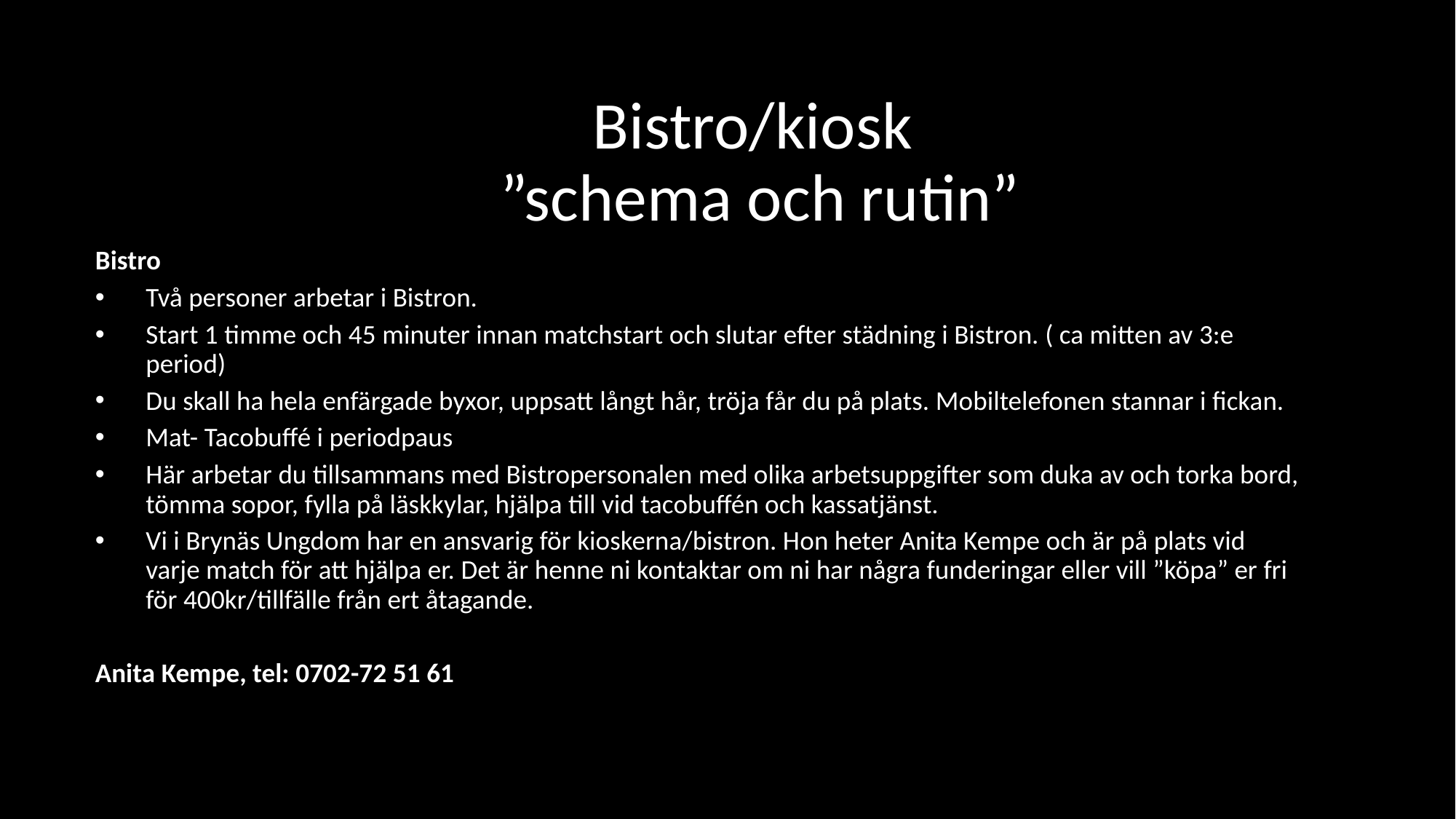

# Bistro/kiosk ”schema och rutin”
Bistro
Två personer arbetar i Bistron.
Start 1 timme och 45 minuter innan matchstart och slutar efter städning i Bistron. ( ca mitten av 3:e period)
Du skall ha hela enfärgade byxor, uppsatt långt hår, tröja får du på plats. Mobiltelefonen stannar i fickan.
Mat- Tacobuffé i periodpaus
Här arbetar du tillsammans med Bistropersonalen med olika arbetsuppgifter som duka av och torka bord, tömma sopor, fylla på läskkylar, hjälpa till vid tacobuffén och kassatjänst.
Vi i Brynäs Ungdom har en ansvarig för kioskerna/bistron. Hon heter Anita Kempe och är på plats vid varje match för att hjälpa er. Det är henne ni kontaktar om ni har några funderingar eller vill ”köpa” er fri för 400kr/tillfälle från ert åtagande.

Anita Kempe, tel: 0702-72 51 61